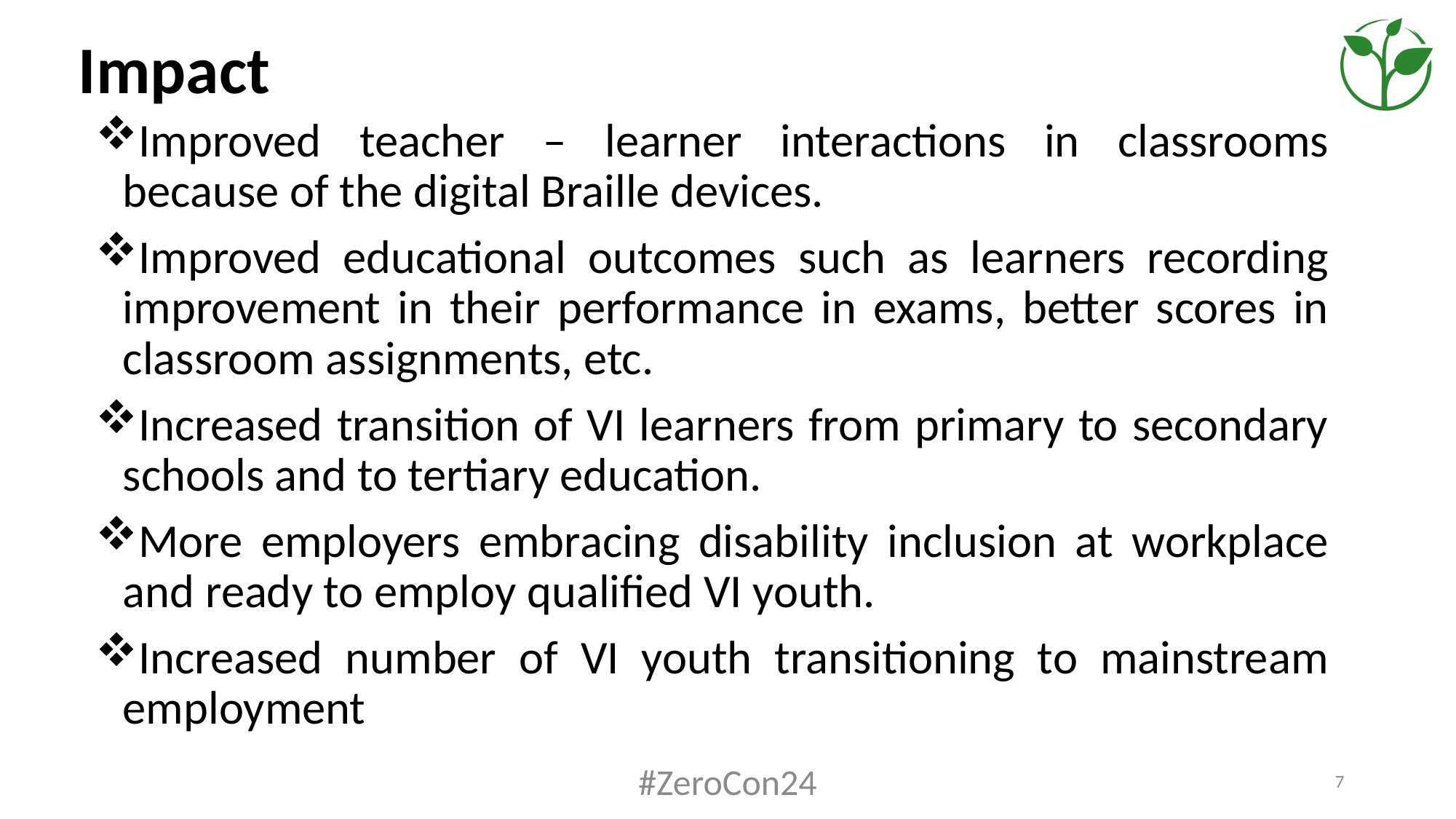

# Impact
Improved teacher – learner interactions in classrooms because of the digital Braille devices.
Improved educational outcomes such as learners recording improvement in their performance in exams, better scores in classroom assignments, etc.
Increased transition of VI learners from primary to secondary schools and to tertiary education.
More employers embracing disability inclusion at workplace and ready to employ qualified VI youth.
Increased number of VI youth transitioning to mainstream employment

#ZeroCon24
7